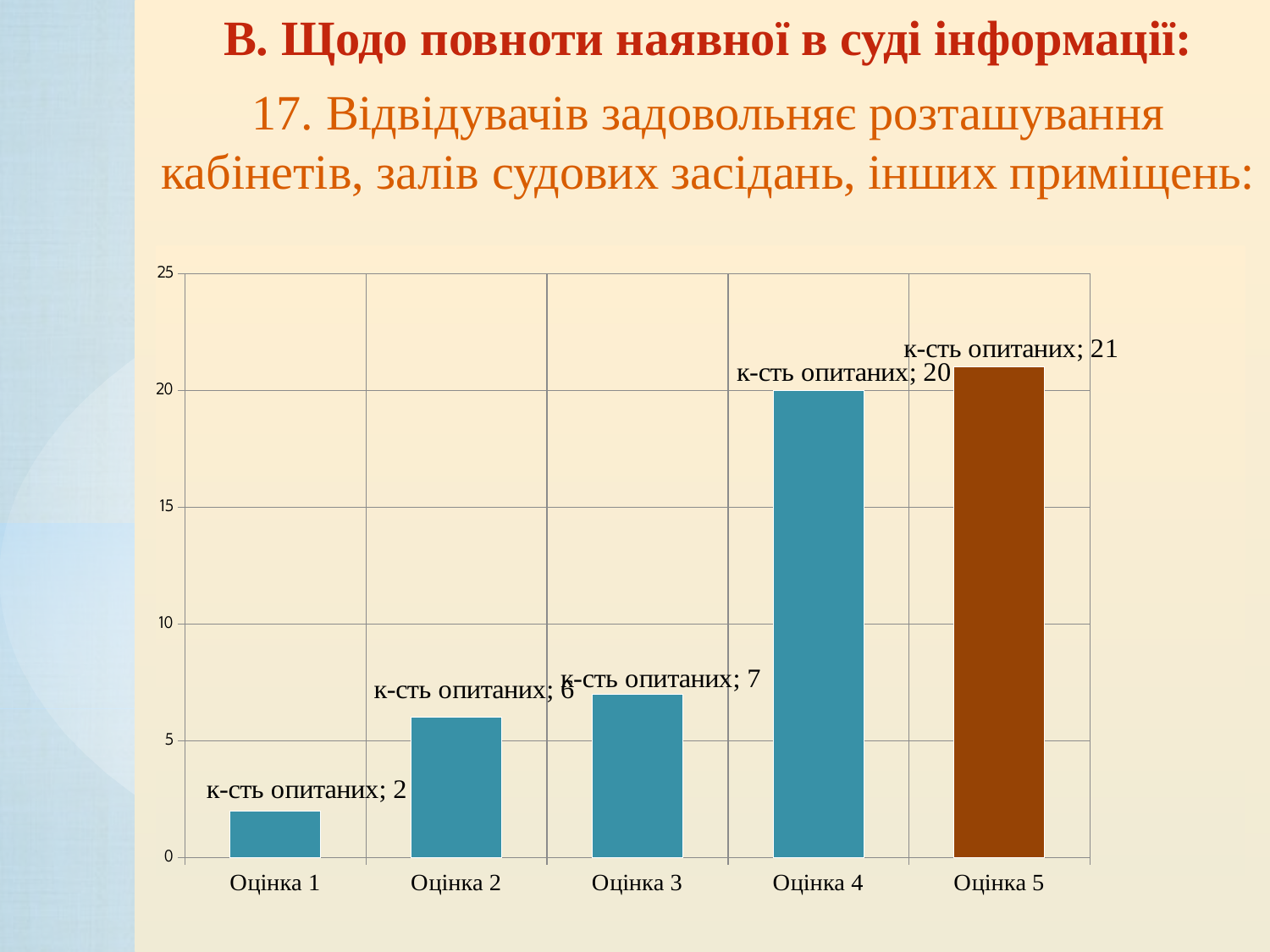

В. Щодо повноти наявної в суді інформації:
17. Відвідувачів задовольняє розташування кабінетів, залів судових засідань, інших приміщень:

### Chart

| Category | к-сть опитаних |
|---|---|
| Оцінка 1 | 2.0 |
| Оцінка 2 | 6.0 |
| Оцінка 3 | 7.0 |
| Оцінка 4 | 20.0 |
| Оцінка 5 | 21.0 |